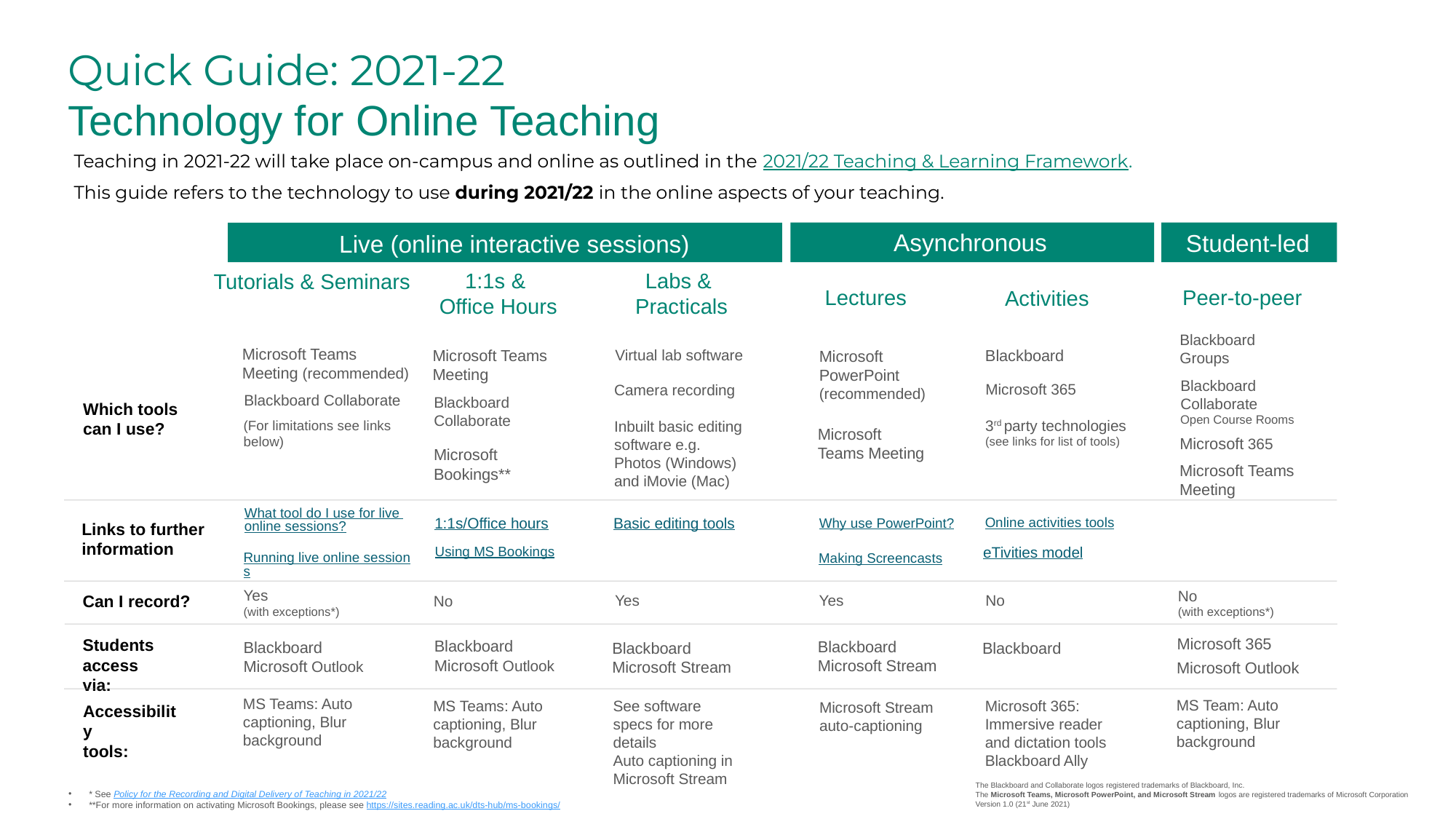

Quick Guide: 2021-22
Technology for Online Teaching
Teaching in 2021-22 will take place on-campus and online as outlined in the 2021/22 Teaching & Learning Framework.
This guide refers to the technology to use during 2021/22 in the online aspects of your teaching.
Asynchronous

Student-led

Live (online interactive sessions)
1:1s &
Office Hours
Labs &
Practicals
Tutorials & Seminars
Lectures
Peer-to-peer
Activities
BlackboardGroups
Microsoft Teams Meeting (recommended)
Microsoft Teams Meeting
Virtual lab software
Blackboard
Microsoft
PowerPoint (recommended)
Blackboard
Collaborate
Microsoft 365
Camera recording

Inbuilt basic editing software e.g.
Photos (Windows) and iMovie (Mac)
Blackboard Collaborate
Blackboard Collaborate
Which tools can I use?
Open Course Rooms
3rd party technologies
(see links for list of tools)
(For limitations see links below)
Microsoft Teams Meeting
Microsoft 365
Microsoft Bookings**
Microsoft Teams Meeting
What tool do I use for live online sessions?
1:1s/Office hours
Basic editing tools
Online activities tools
Why use PowerPoint?
Links to further information
eTivities model
Using MS Bookings
Running live online sessions
Making Screencasts
Yes
(with exceptions*)
No
(with exceptions*)
Yes
No
Can I record?
Yes
No
Microsoft 365
Students
access via:
Blackboard
Microsoft Outlook
Blackboard
Microsoft Stream
Blackboard
Microsoft Outlook
Blackboard
Microsoft Stream
Blackboard
Microsoft Outlook
MS Teams: Auto captioning, Blur background
MS Team: Auto captioning, Blur background

See software specs for more details
Auto captioning in Microsoft Stream
Microsoft 365: Immersive reader and dictation tools
Blackboard Ally
MS Teams: Auto captioning, Blur background
Microsoft Stream auto-captioning
Accessibility
tools:
The Blackboard and Collaborate logos registered trademarks of Blackboard, Inc.
* See Policy for the Recording and Digital Delivery of Teaching in 2021/22
**For more information on activating Microsoft Bookings, please see https://sites.reading.ac.uk/dts-hub/ms-bookings/
The Microsoft Teams, Microsoft PowerPoint, and Microsoft Stream logos are registered trademarks of Microsoft Corporation
Version 1.0 (21st June 2021)